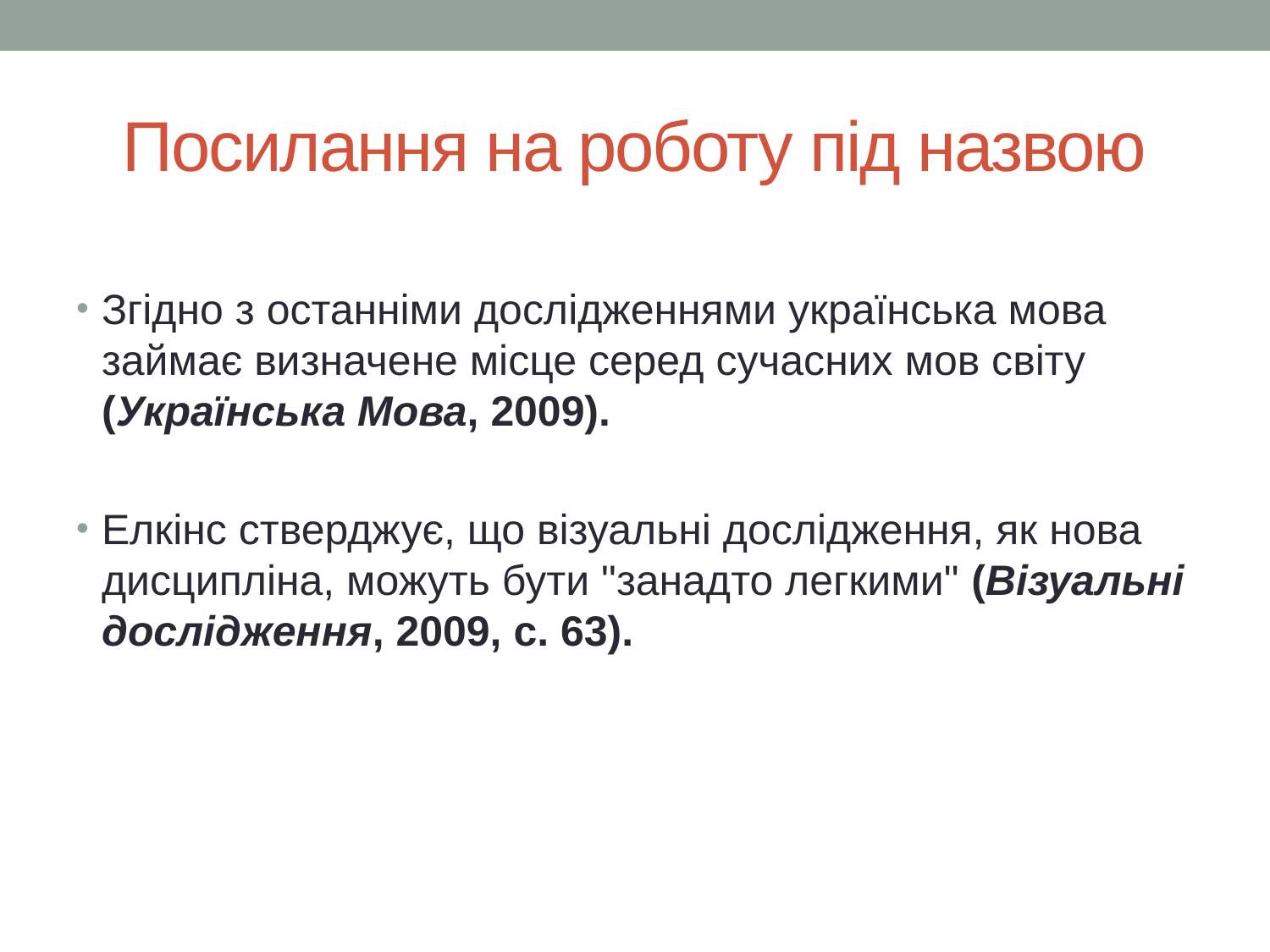

# Посилання на роботу під назвою
Згідно з останніми дослідженнями українська мова займає визначене місце серед сучасних мов світу (Українська Мова, 2009).

Елкінс стверджує, що візуальні дослідження, як нова дисципліна, можуть бути "занадто легкими" (Візуальні дослідження, 2009, с. 63).